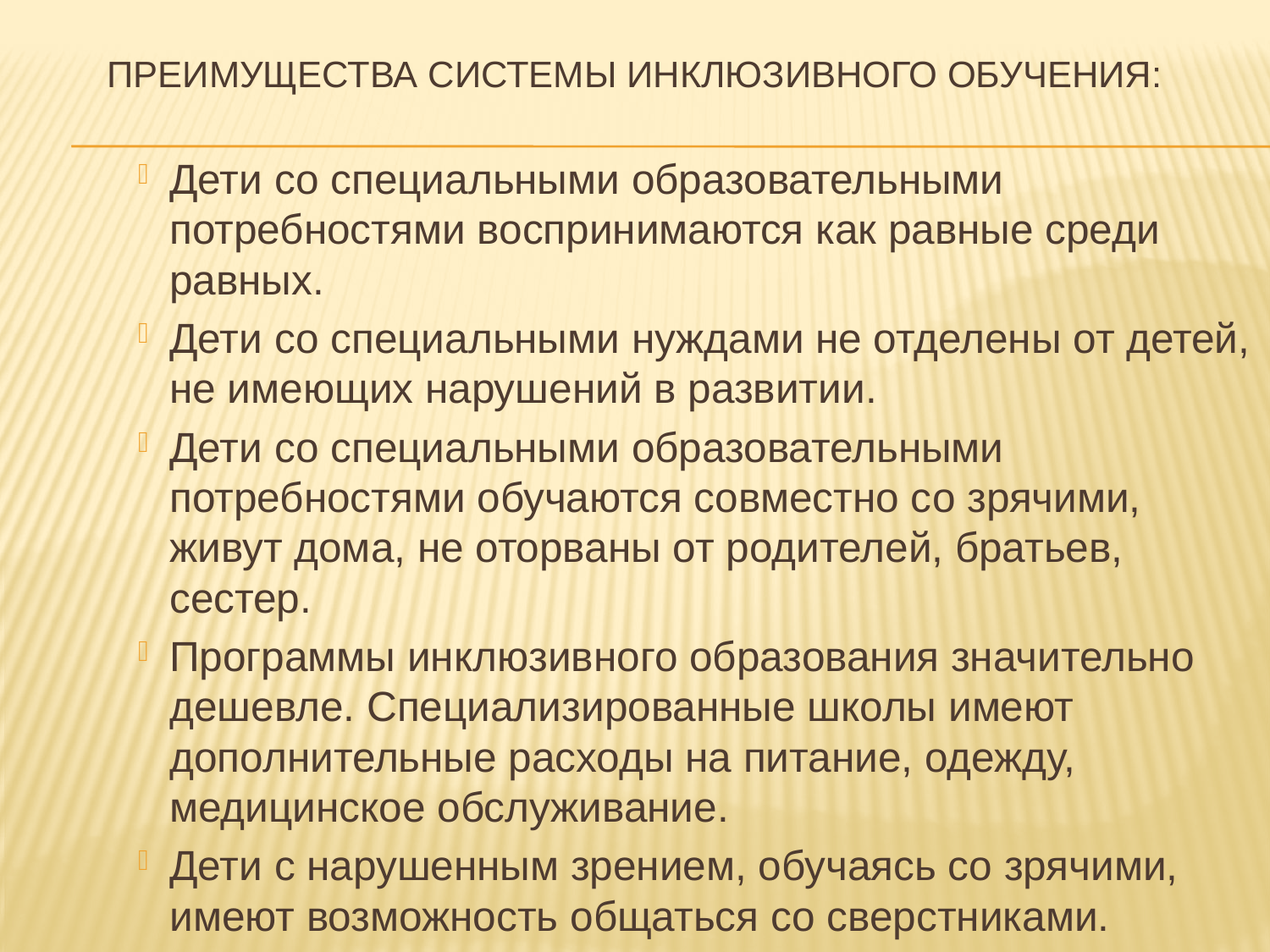

# Преимущества системы инклюзивного обучения:
Дети со специальными образовательными потребностями воспринимаются как равные среди равных.
Дети со специальными нуждами не отделены от детей, не имеющих нарушений в развитии.
Дети со специальными образовательными потребностями обучаются совместно со зрячими, живут дома, не оторваны от родителей, братьев, сестер.
Программы инклюзивного образования значительно дешевле. Специализированные школы имеют дополнительные расходы на питание, одежду, медицинское обслуживание.
Дети с нарушенным зрением, обучаясь со зрячими, имеют возможность общаться со сверстниками.